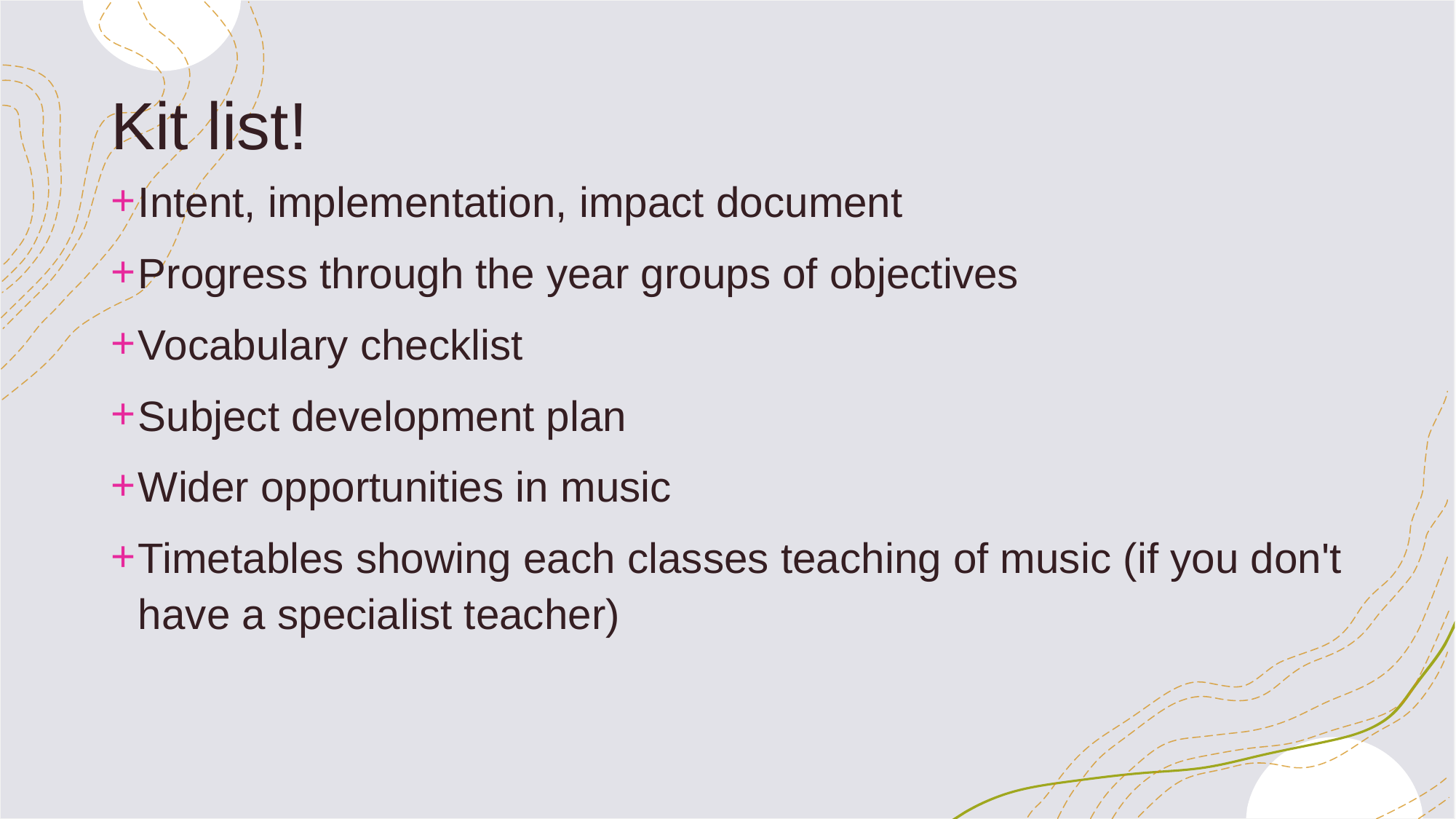

# Kit list!
Intent, implementation, impact document
Progress through the year groups of objectives
Vocabulary checklist
Subject development plan
Wider opportunities in music
Timetables showing each classes teaching of music (if you don't have a specialist teacher)